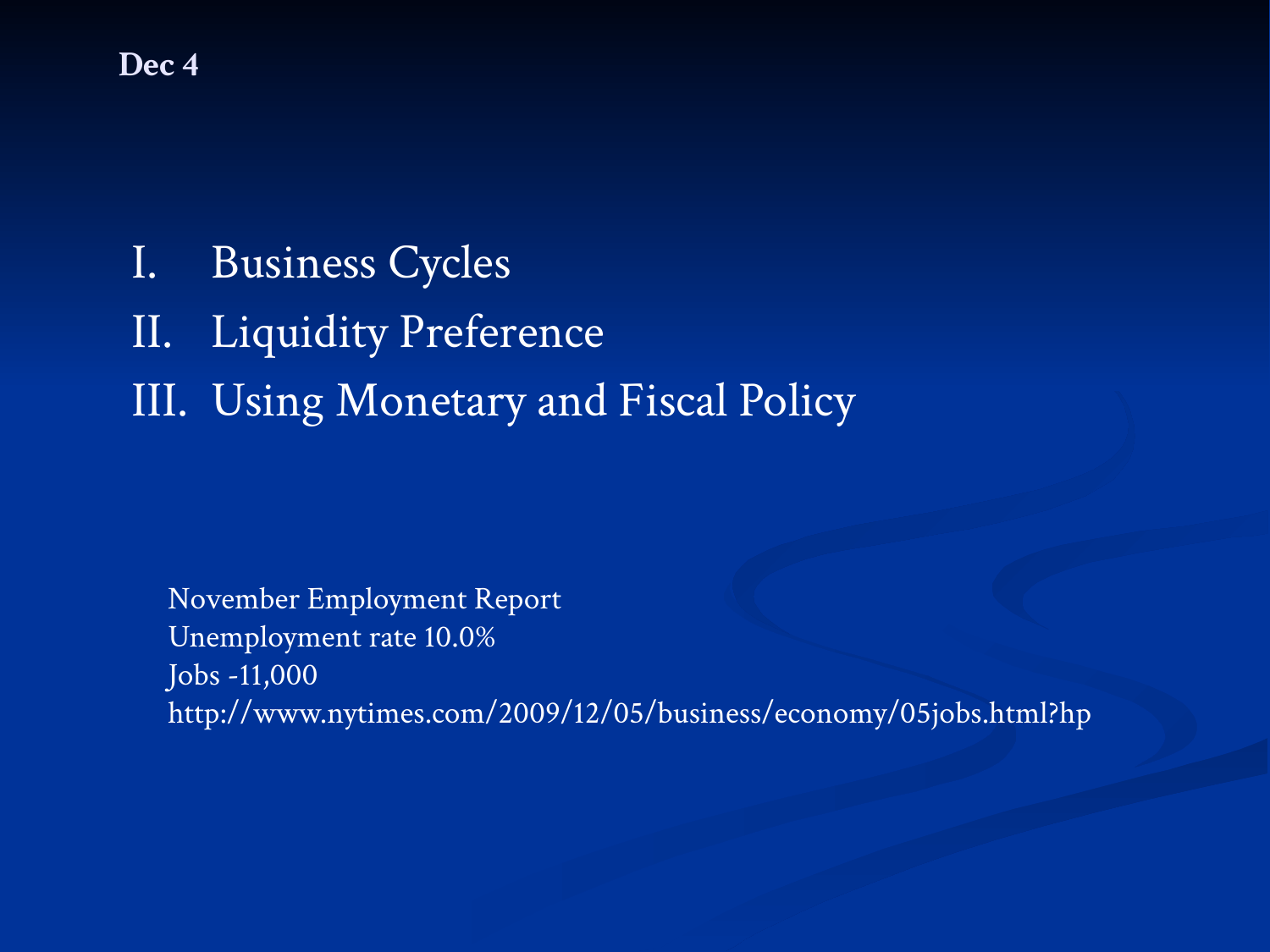

# Dec 4
Business Cycles
Liquidity Preference
Using Monetary and Fiscal Policy
November Employment Report
Unemployment rate 10.0%
Jobs -11,000
http://www.nytimes.com/2009/12/05/business/economy/05jobs.html?hp